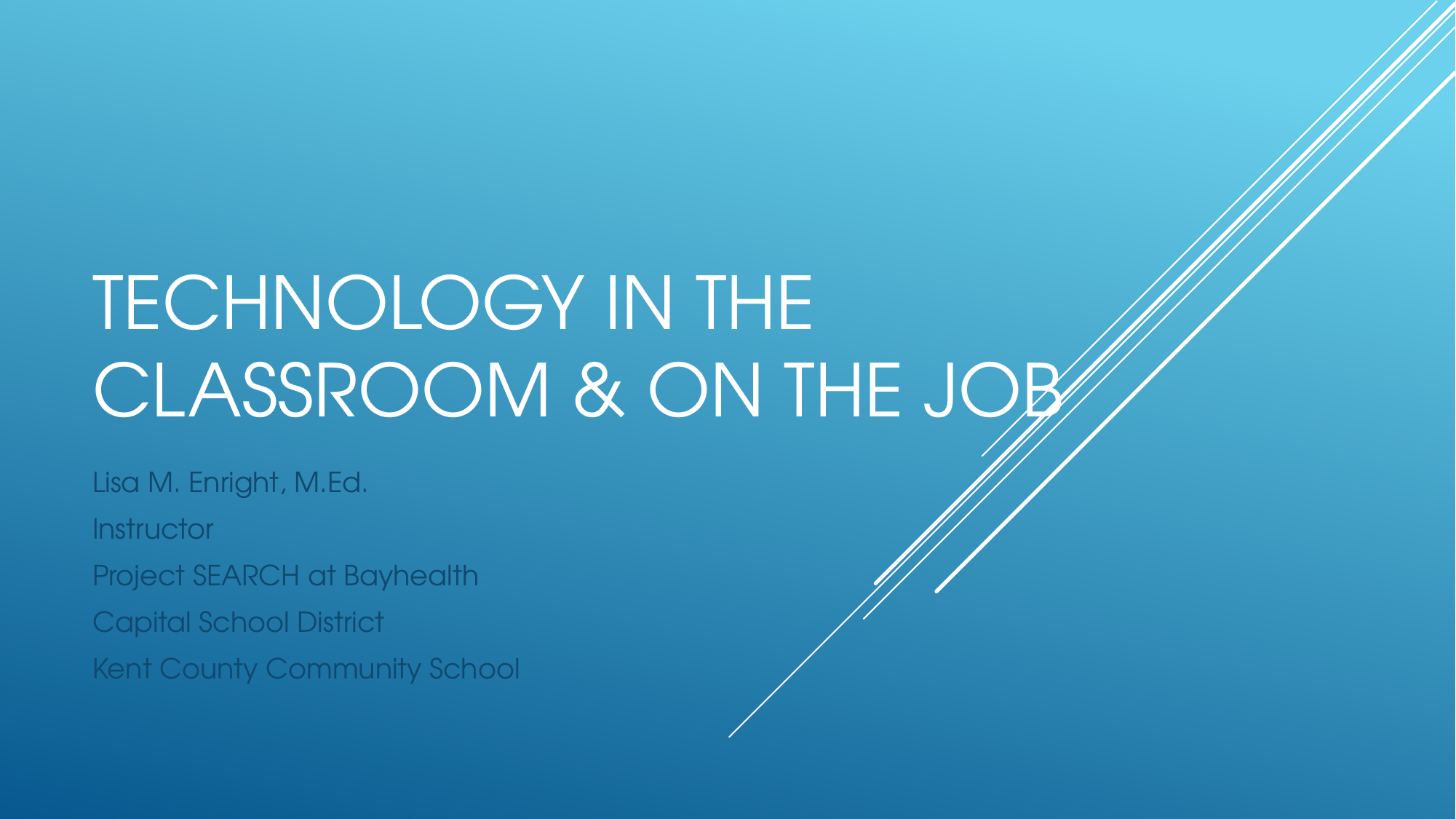

# Technology in the classroom & on the Job
Lisa M. Enright, M.Ed.
Instructor
Project SEARCH at Bayhealth
Capital School District
Kent County Community School